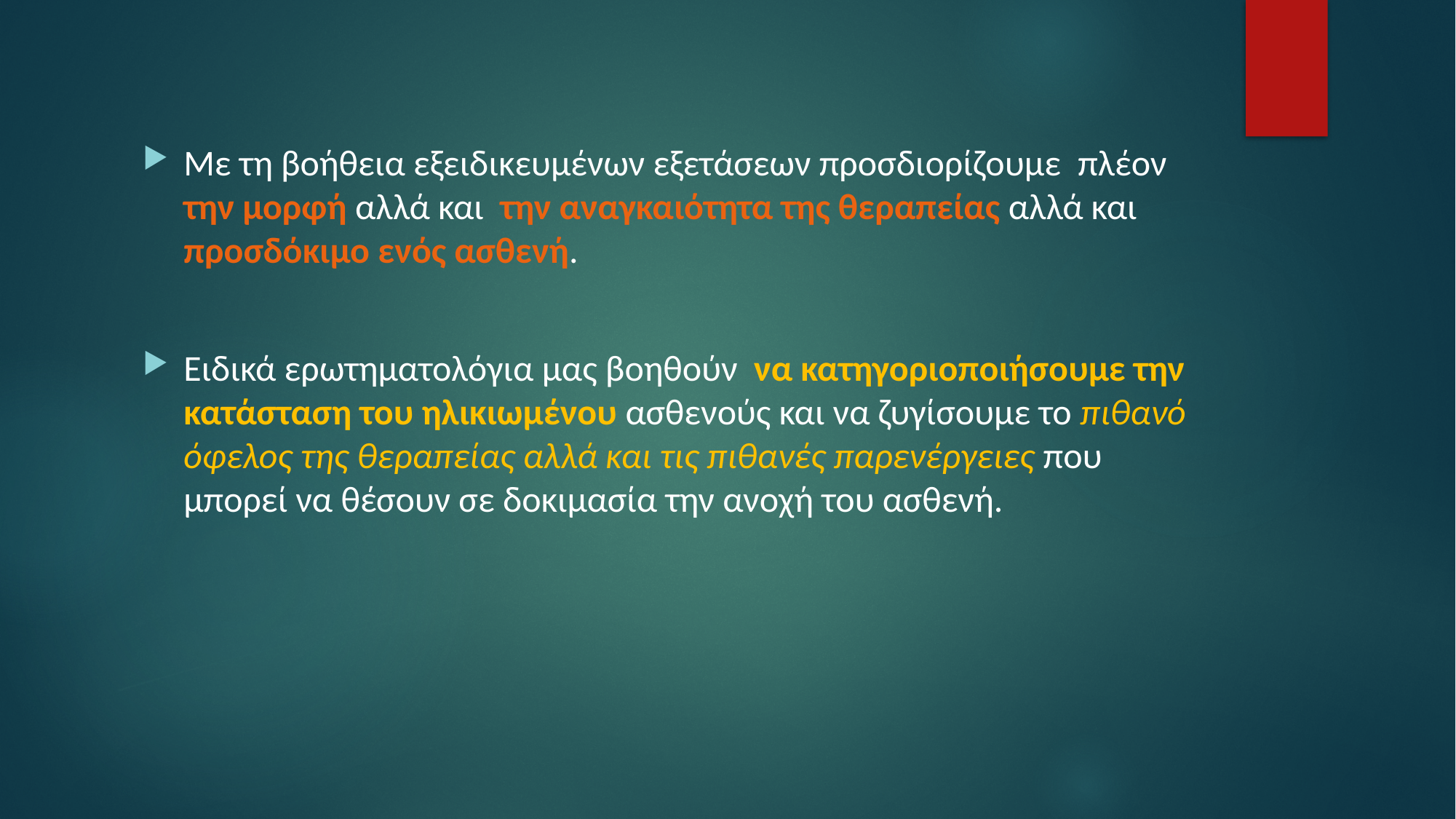

Με τη βοήθεια εξειδικευμένων εξετάσεων προσδιορίζουμε  πλέον την μορφή αλλά και  την αναγκαιότητα της θεραπείας αλλά και προσδόκιμο ενός ασθενή.

Ειδικά ερωτηματολόγια μας βοηθούν  να κατηγοριοποιήσουμε την κατάσταση του ηλικιωμένου ασθενούς και να ζυγίσουμε το πιθανό όφελος της θεραπείας αλλά και τις πιθανές παρενέργειες που μπορεί να θέσουν σε δοκιμασία την ανοχή του ασθενή.